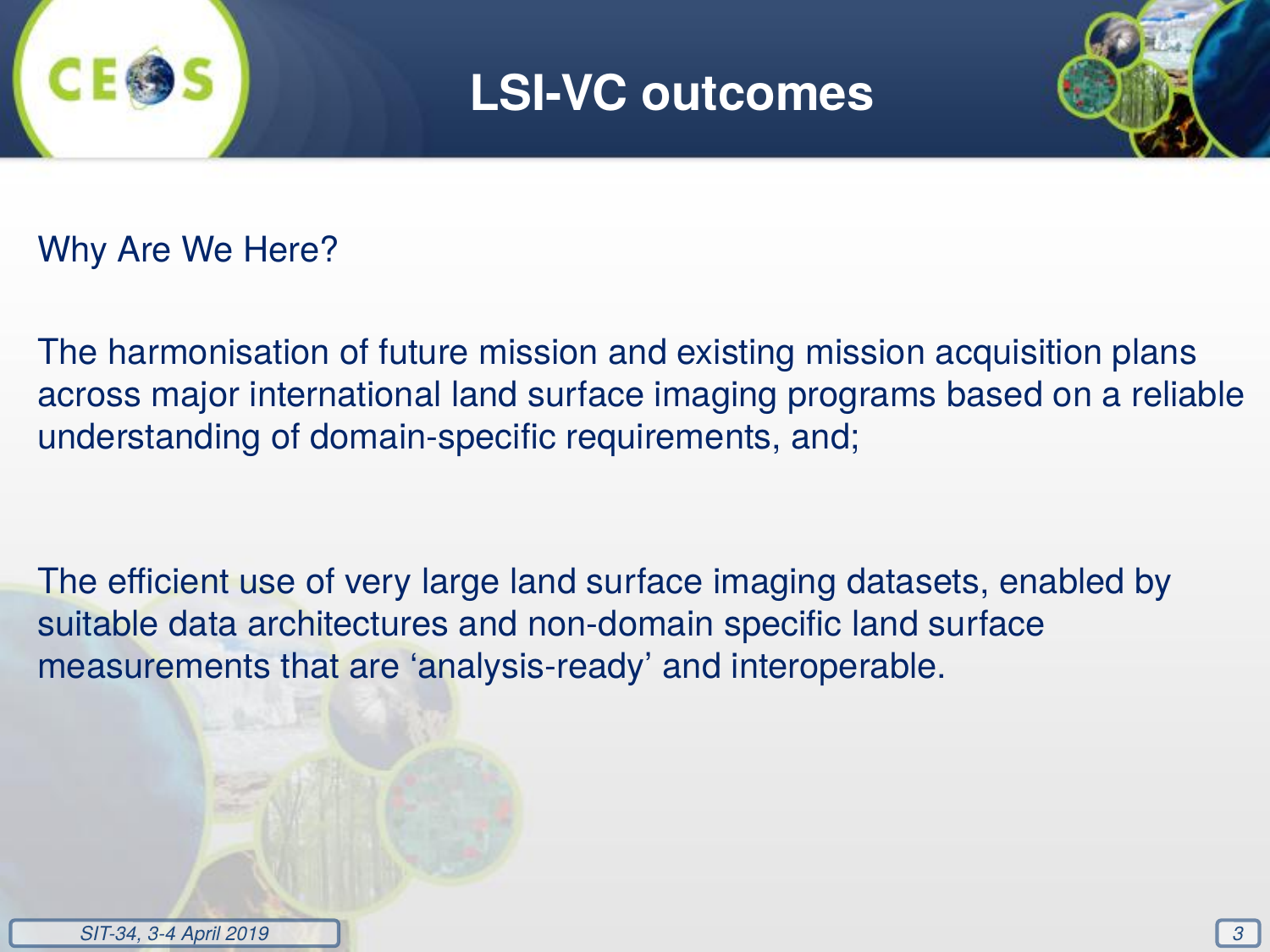

LSI-VC outcomes

Why Are We Here?

The harmonisation of future mission and existing mission acquisition plans across major international land surface imaging programs based on a reliable understanding of domain-specific requirements, and;

The efficient use of very large land surface imaging datasets, enabled by suitable data architectures and non-domain specific land surface measurements that are ‘analysis-ready’ and interoperable.

3